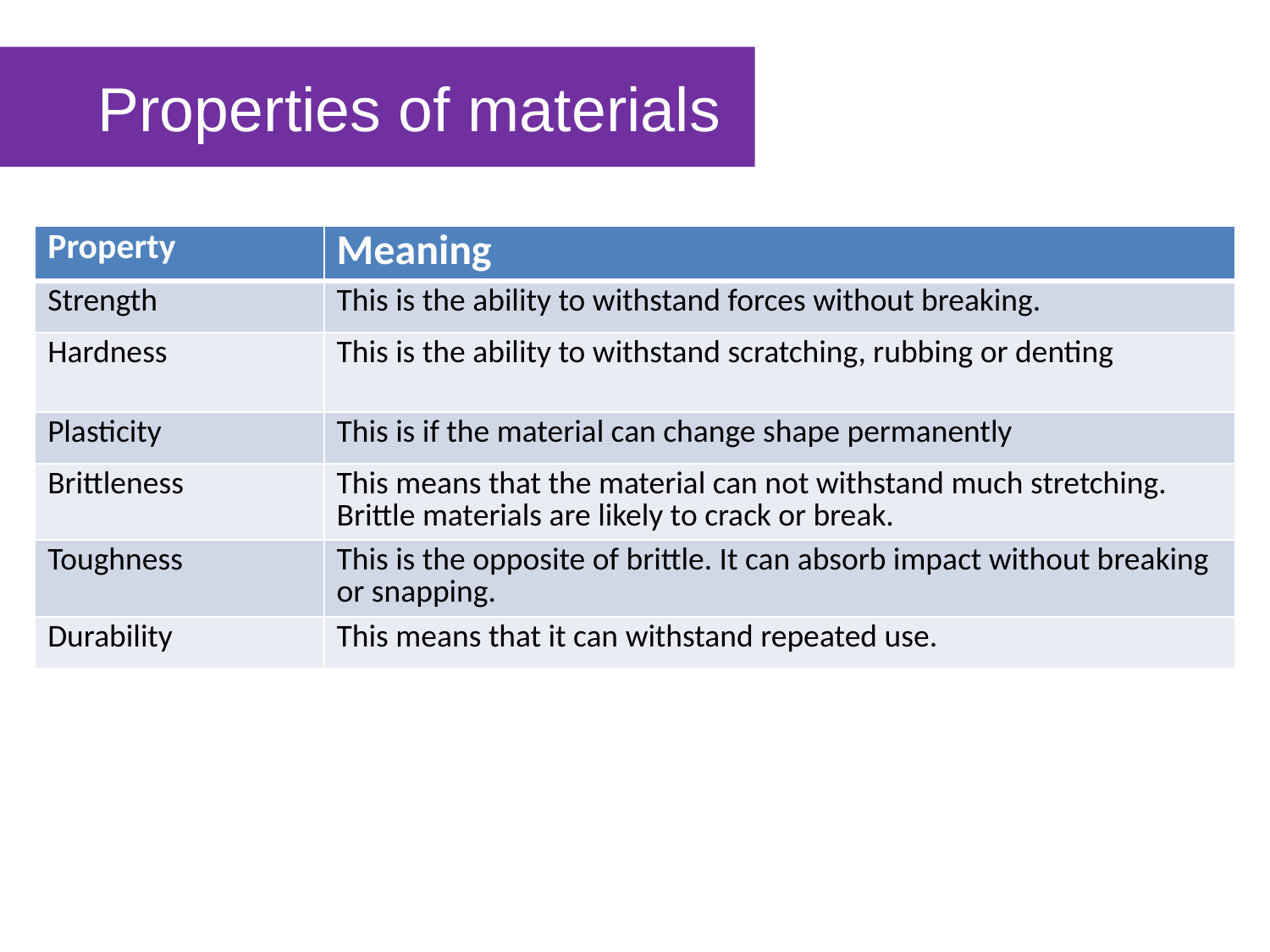

Properties of materials

| Property | Meaning |
| --- | --- |
| Strength | This is the ability to withstand forces without breaking. |
| Hardness | This is the ability to withstand scratching, rubbing or denting |
| Plasticity | This is if the material can change shape permanently |
| Brittleness | This means that the material can not withstand much stretching. Brittle materials are likely to crack or break. |
| Toughness | This is the opposite of brittle. It can absorb impact without breaking or snapping. |
| Durability | This means that it can withstand repeated use. |